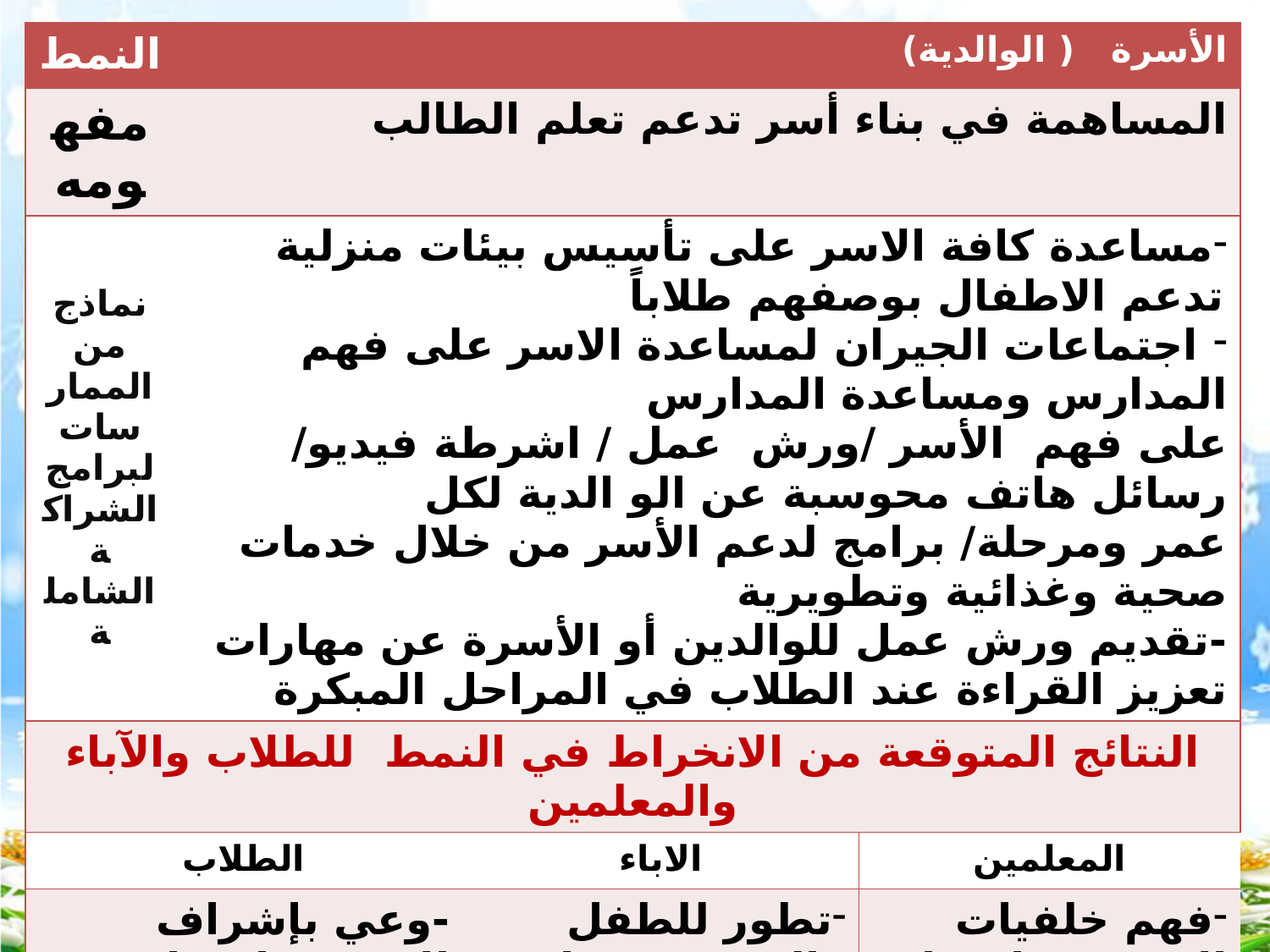

| النمط | الأسرة ( الوالدية) |  |  |
| --- | --- | --- | --- |
| مفهومه | المساهمة في بناء أسر تدعم تعلم الطالب |  |  |
| نماذج من الممارسات لبرامج الشراكة الشاملة | مساعدة كافة الاسر على تأسيس بيئات منزلية تدعم الاطفال بوصفهم طلاباً اجتماعات الجيران لمساعدة الاسر على فهم المدارس ومساعدة المدارس على فهم الأسر /ورش عمل / اشرطة فيديو/ رسائل هاتف محوسبة عن الو الدية لكل عمر ومرحلة/ برامج لدعم الأسر من خلال خدمات صحية وغذائية وتطويرية -تقديم ورش عمل للوالدين أو الأسرة عن مهارات تعزيز القراءة عند الطلاب في المراحل المبكرة |  |  |
| النتائج المتوقعة من الانخراط في النمط للطلاب والآباء والمعلمين |  |  |  |
| الطلاب |  | الاباء | المعلمين |
| -وعي بإشراف الاسرة واحترام الاباء صفات شخصية وعادات وقيم ايجابية تتعلمها الاسرة توازن بين الوقت الذي يصرف في الاعمال الروتينية وغيرها من النشاطات وعي بأهمية المدرسة |  | تطور للطفل والفتى وتغيرات في ظروف البيت وعي بالتحديات التي تواجه الوالد والآخرين الشعور بالدعم من المدرسة والآباء الاخرين | فهم خلفيات الاسر وثقافتها وشواغلها وآرائها عن اطفالها احترام الاسرة وجهودها فهم لتنوع بيئات الطلاب |